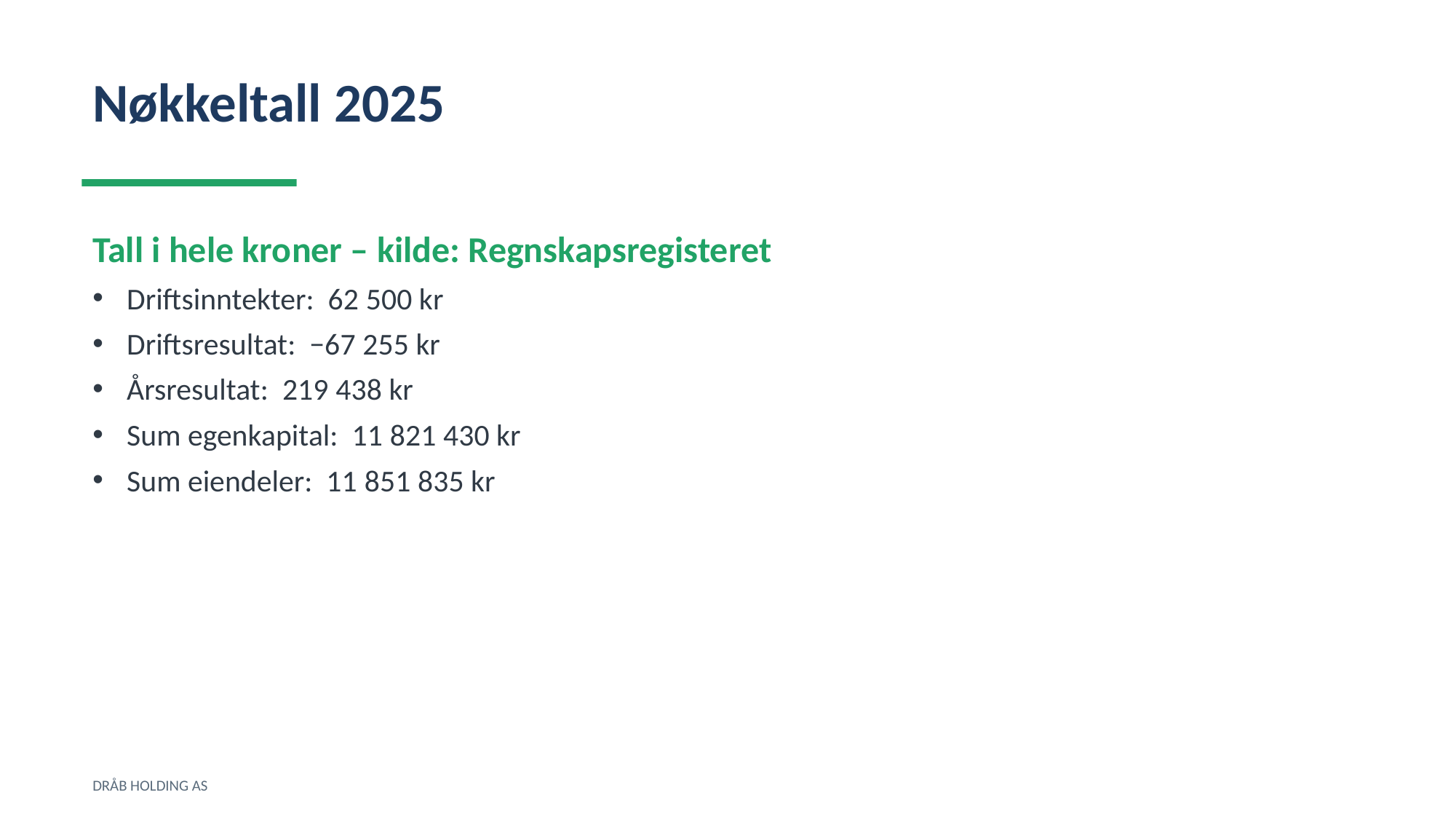

Nøkkeltall 2025

Tall i hele kroner – kilde: Regnskapsregisteret
Driftsinntekter:  62 500 kr
Driftsresultat:  −67 255 kr
Årsresultat:  219 438 kr
Sum egenkapital:  11 821 430 kr
Sum eiendeler:  11 851 835 kr
DRÅB HOLDING AS